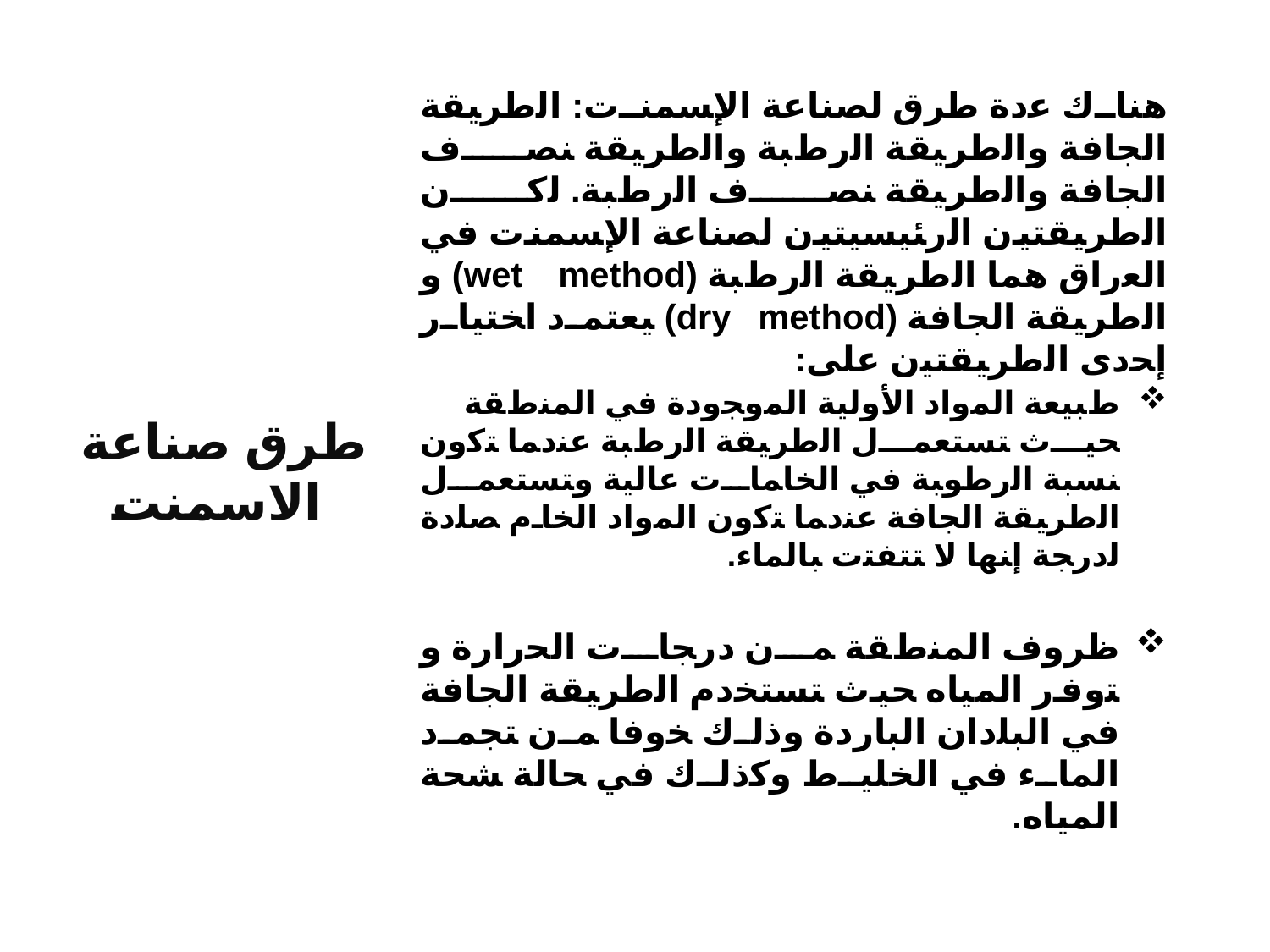

ﻫﻨﺎك ﻋدة طرق ﻟﺼﻨﺎﻋﺔ اﻹﺴﻤﻨت: اﻟطرﯿﻘﺔ اﻟﺠﺎﻓﺔ واﻟطرﯿﻘﺔ اﻟرطﺒﺔ واﻟطرﯿﻘﺔ ﻨﺼف اﻟﺠﺎﻓﺔ واﻟطرﯿﻘﺔ ﻨﺼف اﻟرطﺒﺔ. ﻟﻛن اﻟطرﯿﻘﺘﯿن اﻟرﺌﯿﺴﯿﺘﯿن ﻟﺼﻨﺎﻋﺔ اﻹﺴﻤﻨت ﻓﻲ اﻟﻌراق ﻫﻤﺎ اﻟطرﯿﻘﺔ اﻟرطﺒﺔ (wet method) و اﻟطرﯿﻘﺔ اﻟﺠﺎﻓﺔ (dry method) ﯿﻌﺘﻤد اﺨﺘﯿﺎر إﺤدى اﻟطرﯿﻘﺘﯿن ﻋﻠﻰ:
طﺒﯿﻌﺔ اﻟﻤواد اﻷوﻟﯿﺔ اﻟﻤوﺠودة ﻓﻲ اﻟﻤﻨطﻘﺔ ﺤﯿث ﺘﺴﺘﻌﻤل اﻟطرﯿﻘﺔ اﻟرطﺒﺔ ﻋﻨدﻤﺎ ﺘﻛون ﻨﺴﺒﺔ اﻟرطوﺒﺔ ﻓﻲ اﻟﺨﺎﻤﺎت ﻋﺎﻟﯿﺔ وﺘﺴﺘﻌﻤل اﻟطرﯿﻘﺔ اﻟﺠﺎﻓﺔ ﻋﻨدﻤﺎ ﺘﻛون اﻟﻤواد اﻟﺨﺎم ﺼﻠدة ﻟدرﺠﺔ إﻨﻬﺎ ﻻ ﺘﺘﻔﺘت ﺒﺎﻟﻤﺎء.
# طرق صناعة الاسمنت

ظروف اﻟﻤﻨطﻘﺔ ﻤن درﺠﺎت اﻟﺤرارة و ﺘوﻓر اﻟﻤﯿﺎﻩ ﺤﯿث ﺘﺴﺘﺨدم اﻟطرﯿﻘﺔ اﻟﺠﺎﻓﺔ ﻓﻲ اﻟﺒﻠدان اﻟﺒﺎردة وذﻟك ﺨوﻓﺎ ﻤن ﺘﺠﻤد اﻟﻤﺎء ﻓﻲ اﻟﺨﻠﯿط وﻛذﻟك ﻓﻲ ﺤﺎﻟﺔ ﺸﺤﺔ اﻟﻤﯿﺎﻩ.